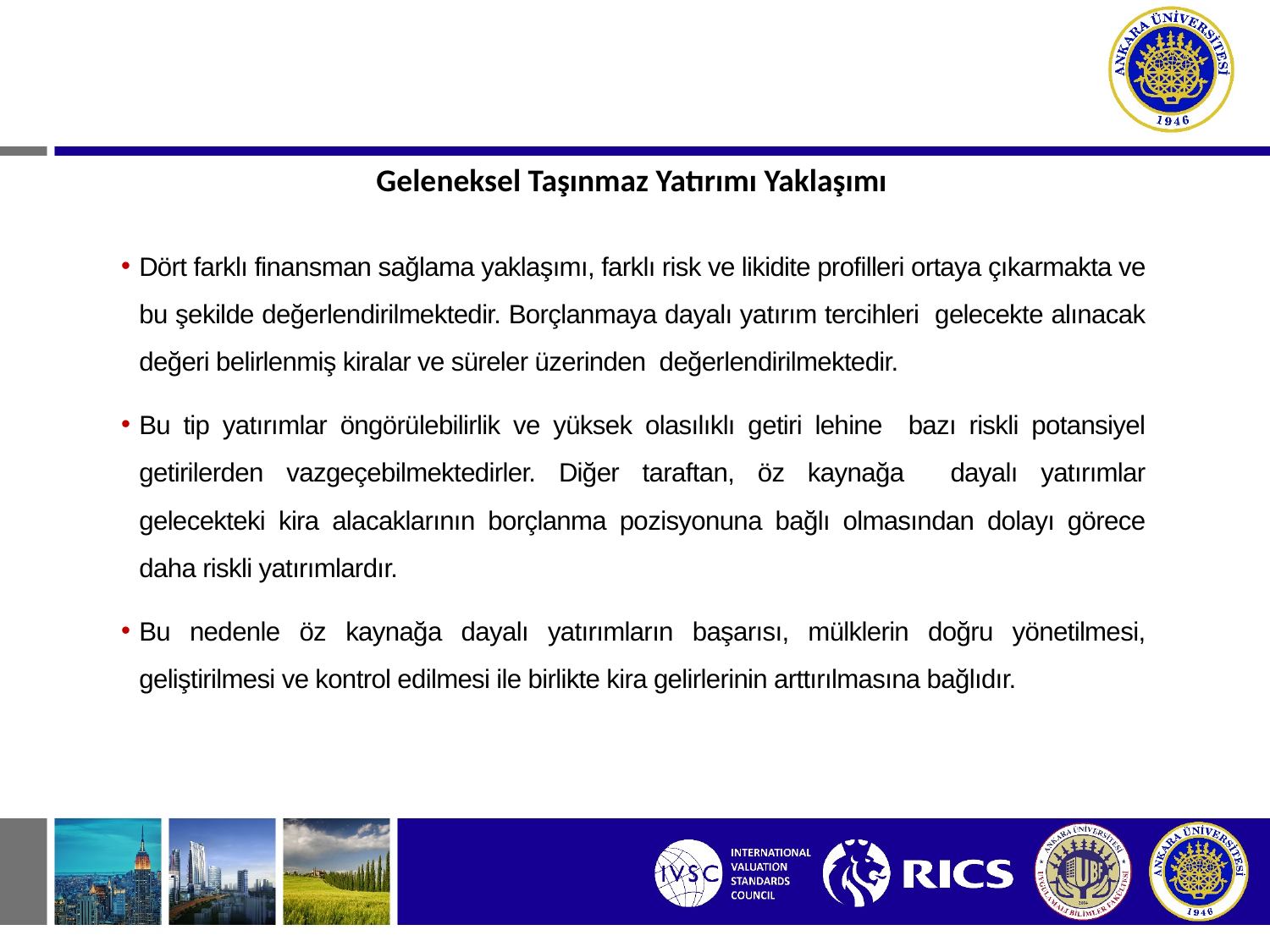

Geleneksel Taşınmaz Yatırımı Yaklaşımı
Dört farklı finansman sağlama yaklaşımı, farklı risk ve likidite profilleri ortaya çıkarmakta ve bu şekilde değerlendirilmektedir. Borçlanmaya dayalı yatırım tercihleri  gelecekte alınacak değeri belirlenmiş kiralar ve süreler üzerinden  değerlendirilmektedir.
Bu tip yatırımlar öngörülebilirlik ve yüksek olasılıklı getiri lehine  bazı riskli potansiyel getirilerden vazgeçebilmektedirler. Diğer taraftan, öz kaynağa  dayalı yatırımlar gelecekteki kira alacaklarının borçlanma pozisyonuna bağlı olmasından dolayı görece daha riskli yatırımlardır.
Bu nedenle öz kaynağa dayalı yatırımların başarısı, mülklerin doğru yönetilmesi, geliştirilmesi ve kontrol edilmesi ile birlikte kira gelirlerinin arttırılmasına bağlıdır.